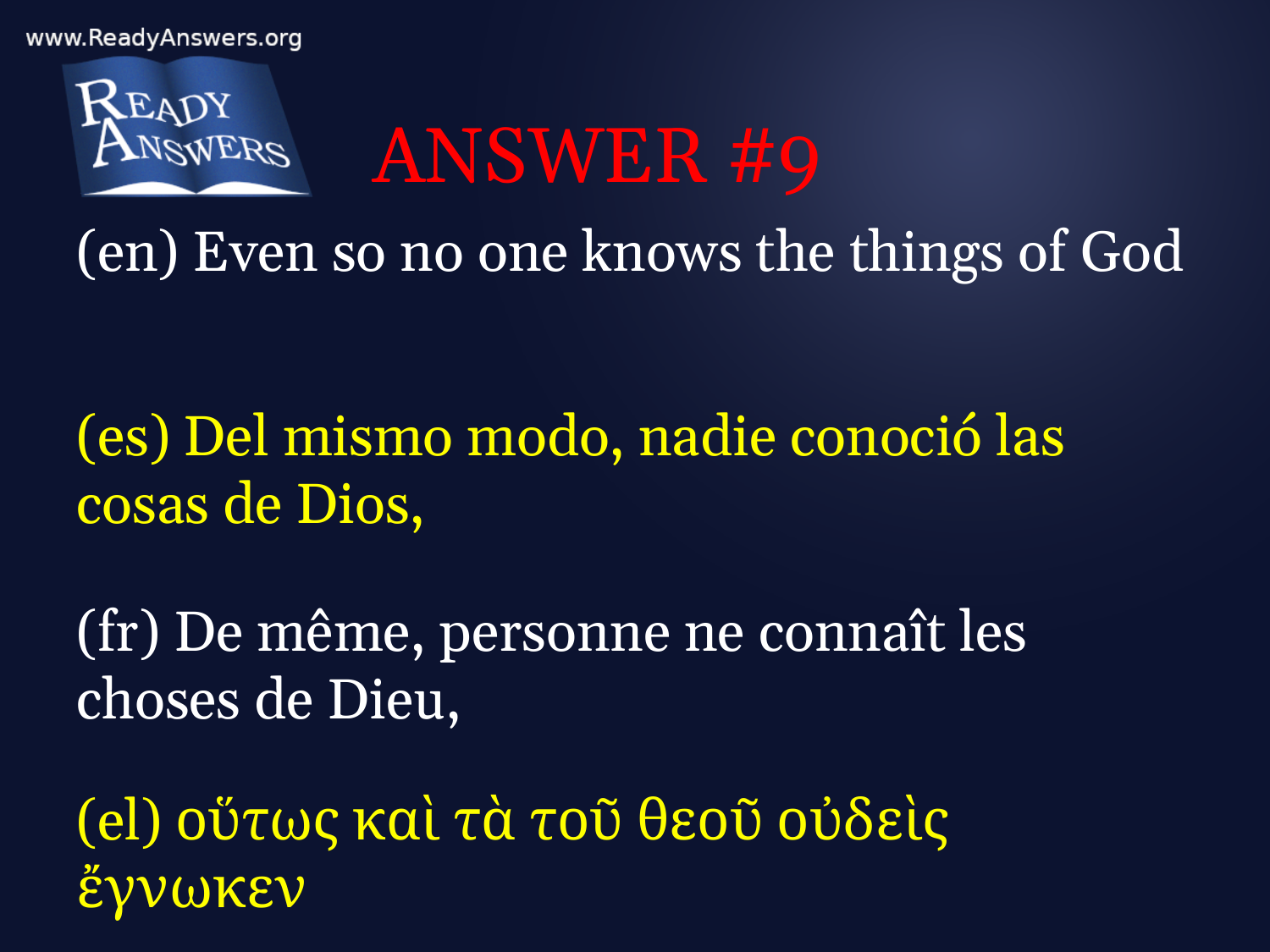

# ANSWER #9
(en) Even so no one knows the things of God
(es) Del mismo modo, nadie conoció las cosas de Dios,
(fr) De même, personne ne connaît les choses de Dieu,
(el) οὕτως καὶ τὰ τοῦ θεοῦ οὐδεὶς ἔγνωκεν